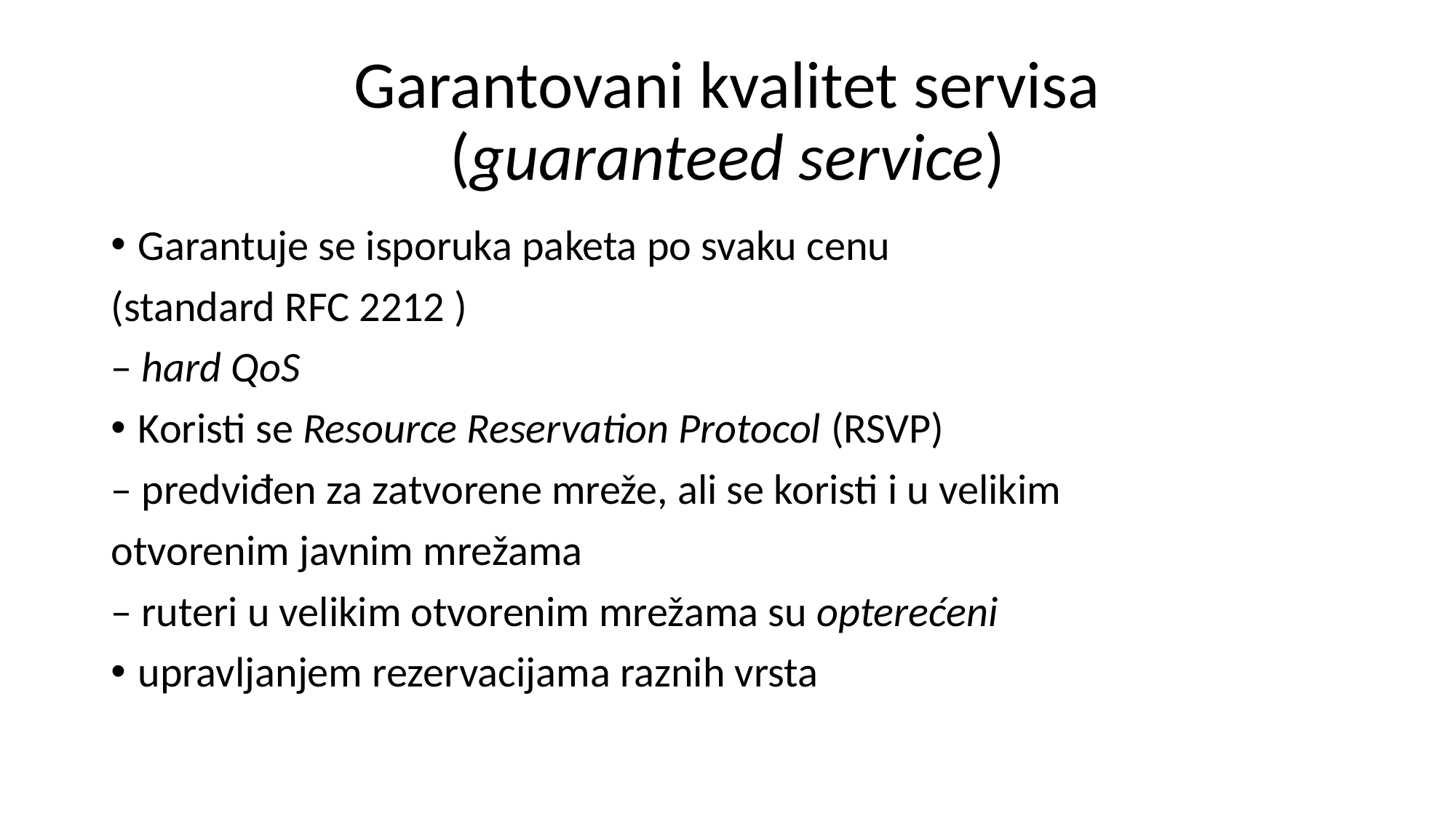

# Garantovani kvalitet servisa (guaranteed service)
Garantuje se isporuka paketa po svaku cenu
(standard RFC 2212 )
– hard QoS
Koristi se Resource Reservation Protocol (RSVP)
– predviđen za zatvorene mreže, ali se koristi i u velikim
otvorenim javnim mrežama
– ruteri u velikim otvorenim mrežama su opterećeni
upravljanjem rezervacijama raznih vrsta